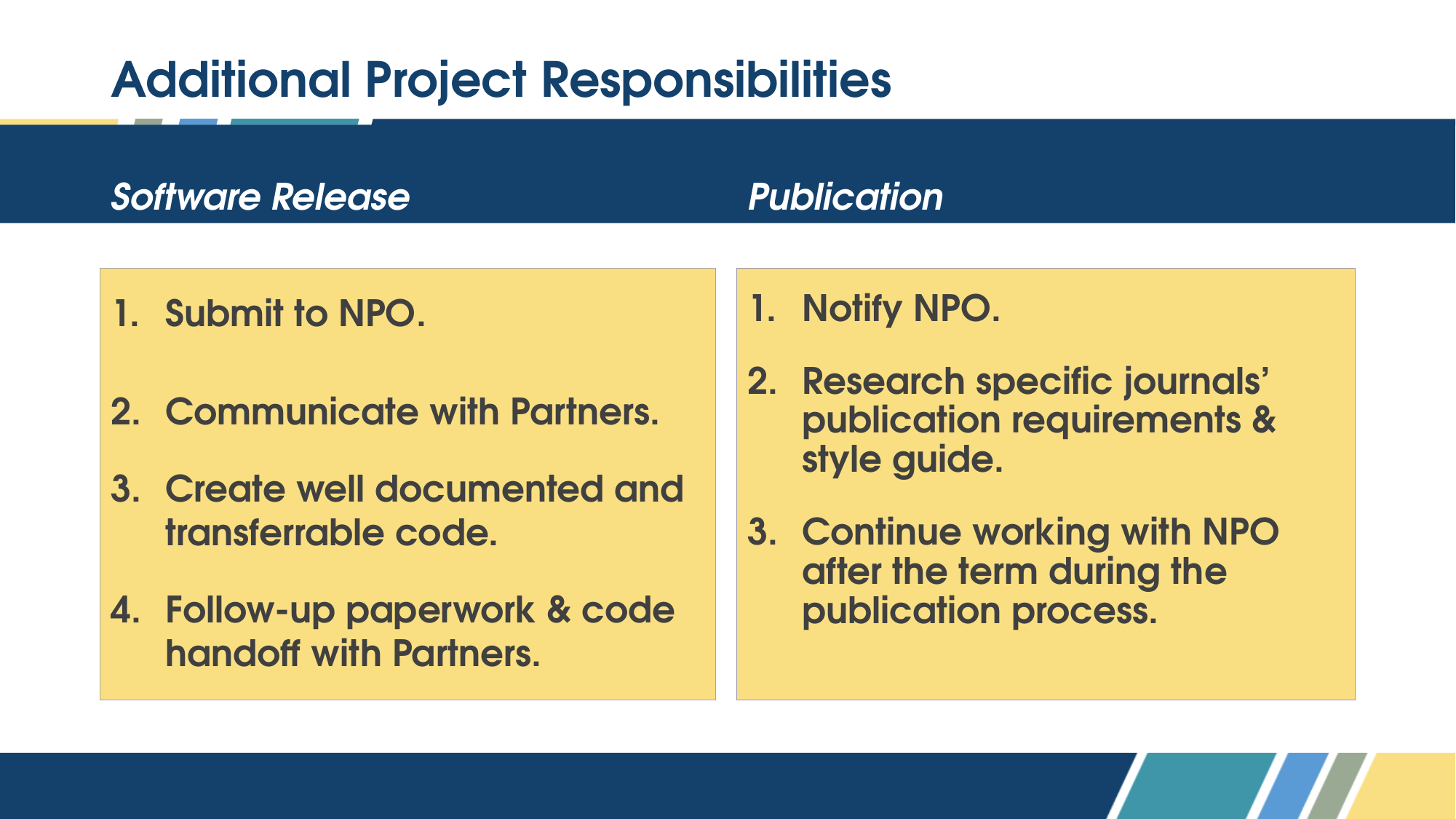

# Additional Project Responsibilities
Software Release
Publication
Submit to NPO.
Communicate with Partners.
Create well documented and transferrable code.
Follow-up paperwork & code handoff with Partners.
Notify NPO.
Research specific journals’ publication requirements & style guide.
Continue working with NPO after the term during the publication process.